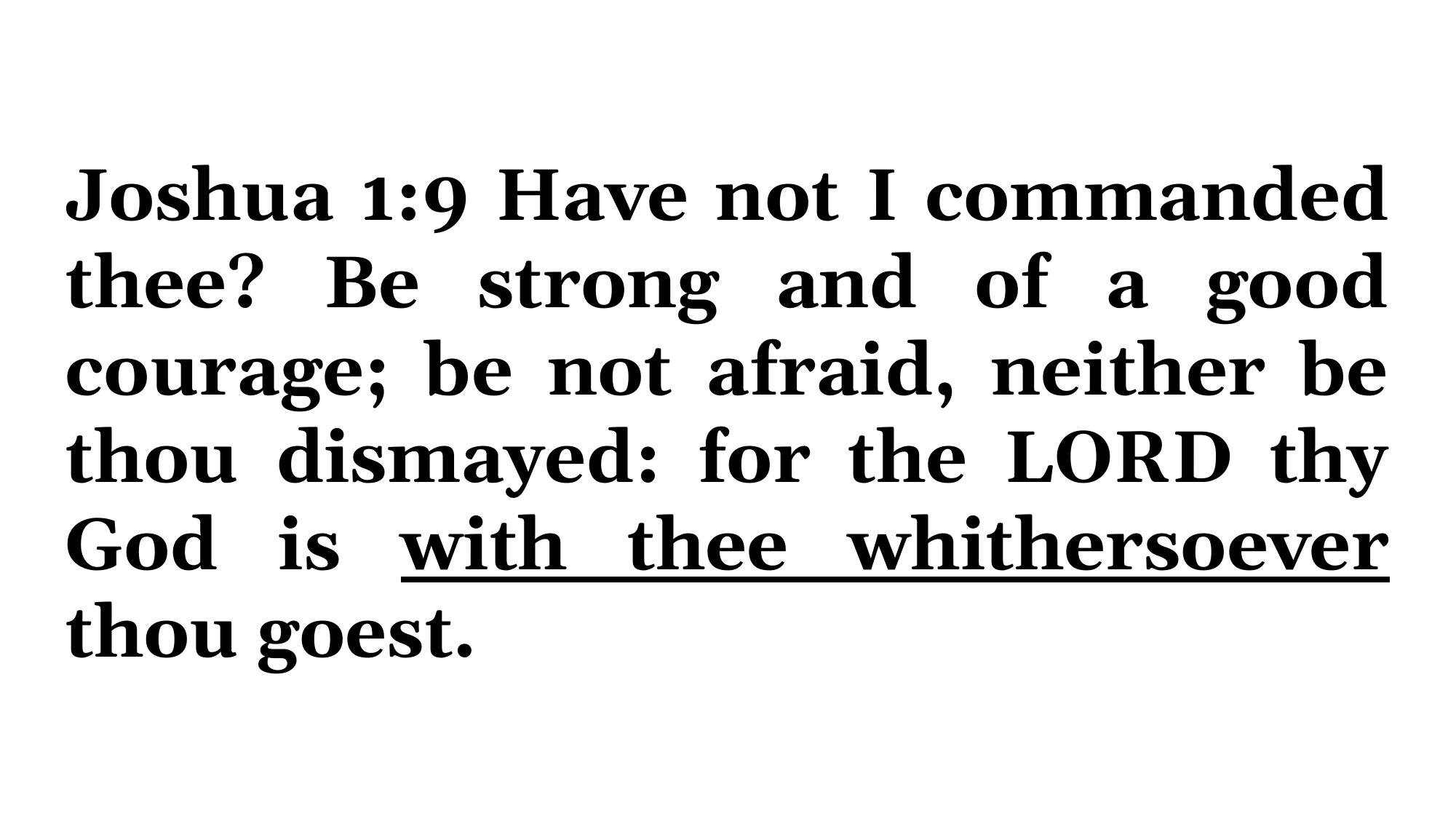

Joshua 1:9 Have not I commanded thee? Be strong and of a good courage; be not afraid, neither be thou dismayed: for the LORD thy God is with thee whithersoever thou goest.